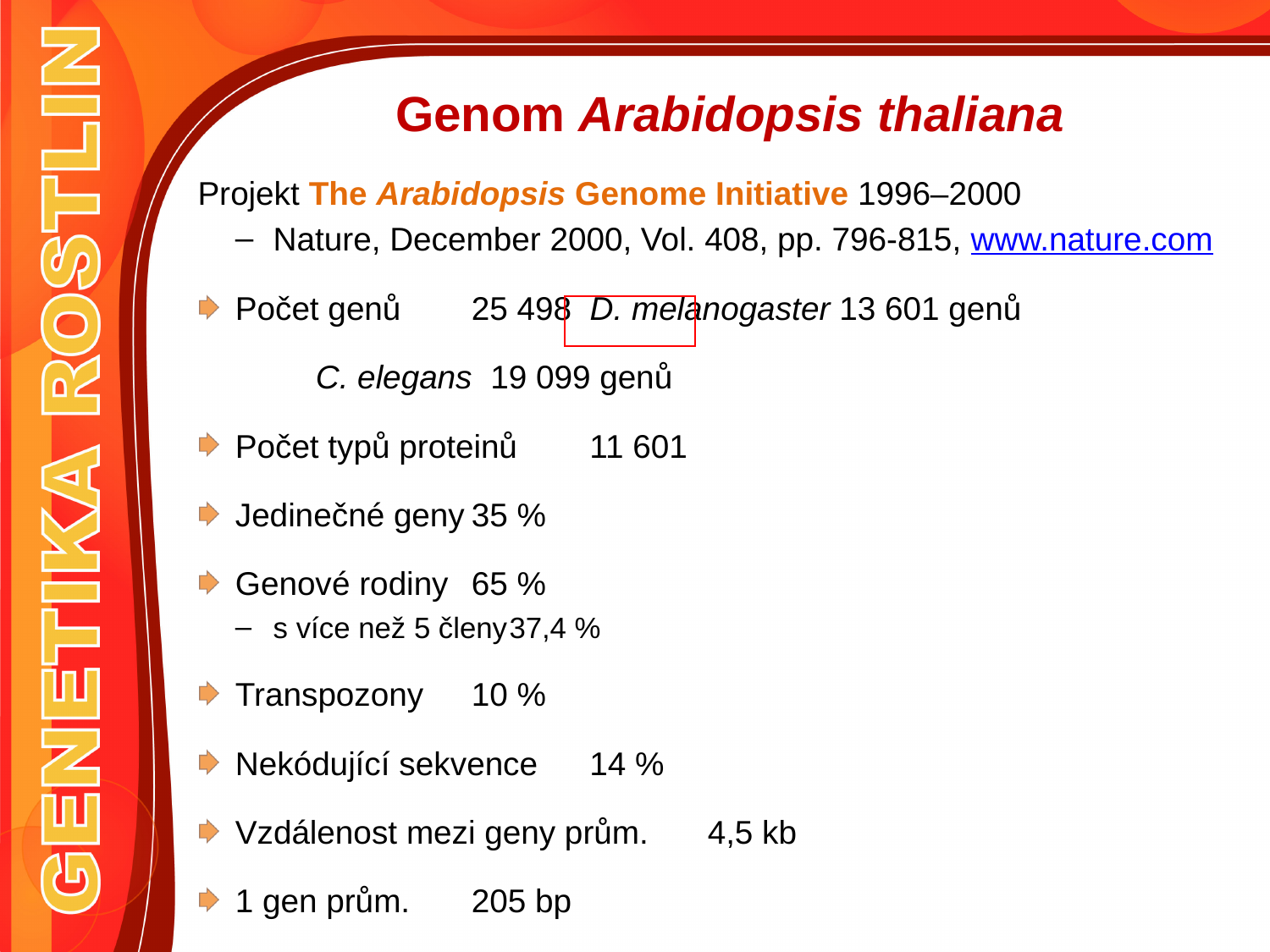

# Genom Arabidopsis thaliana
Projekt The Arabidopsis Genome Initiative 1996–2000
Nature, December 2000, Vol. 408, pp. 796-815, www.nature.com
Počet genů		25 498  D. melanogaster 13 601 genů
				C. elegans  19 099 genů
Počet typů proteinů	11 601
Jedinečné geny	35 %
Genové rodiny 	65 %
s více než 5 členy	37,4 %
Transpozony			10 %
Nekódující sekvence		14 %
Vzdálenost mezi geny prům.	4,5 kb
1 gen prům.			205 bp